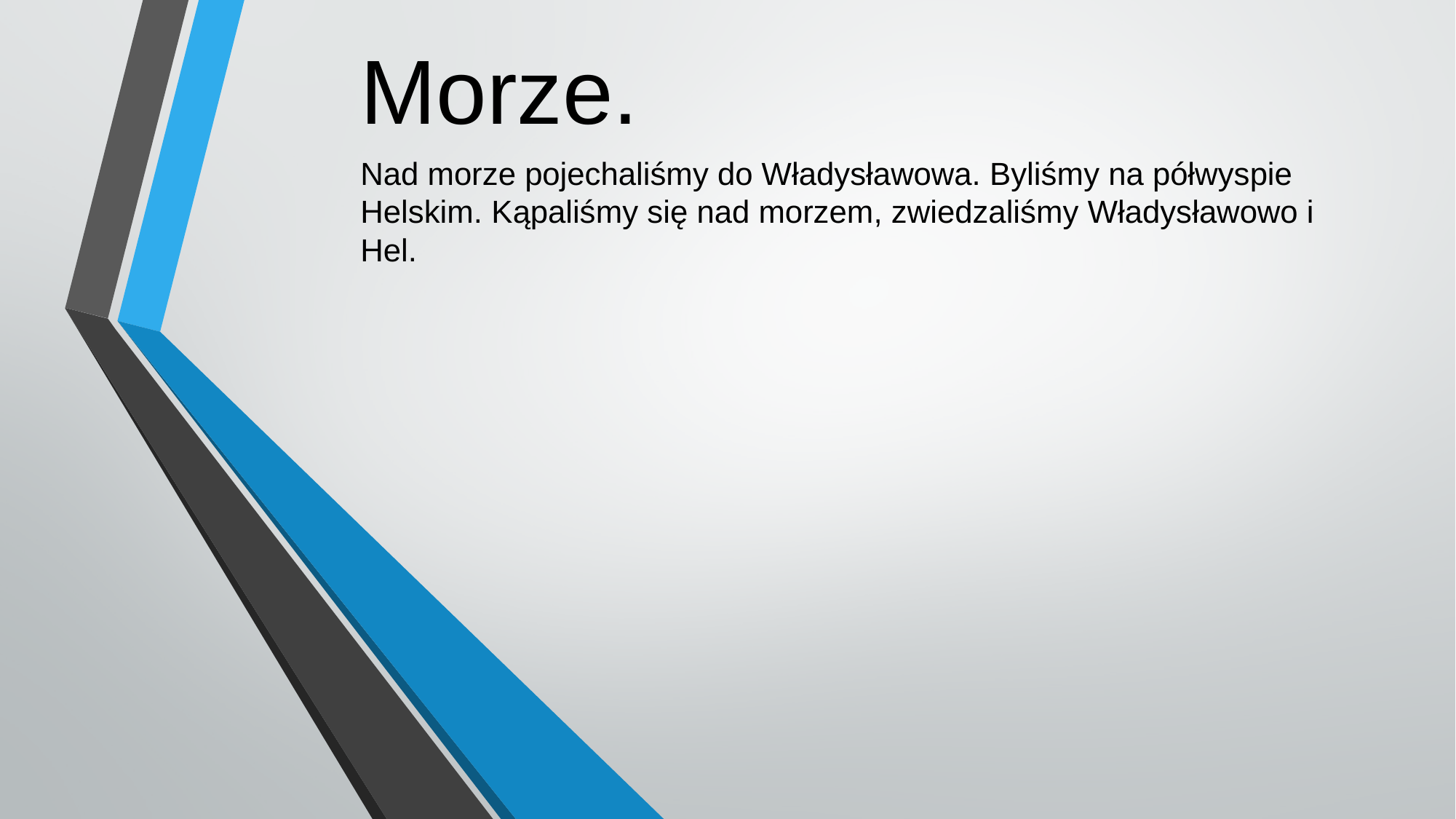

# Morze.
Nad morze pojechaliśmy do Władysławowa. Byliśmy na półwyspie Helskim. Kąpaliśmy się nad morzem, zwiedzaliśmy Władysławowo i Hel.